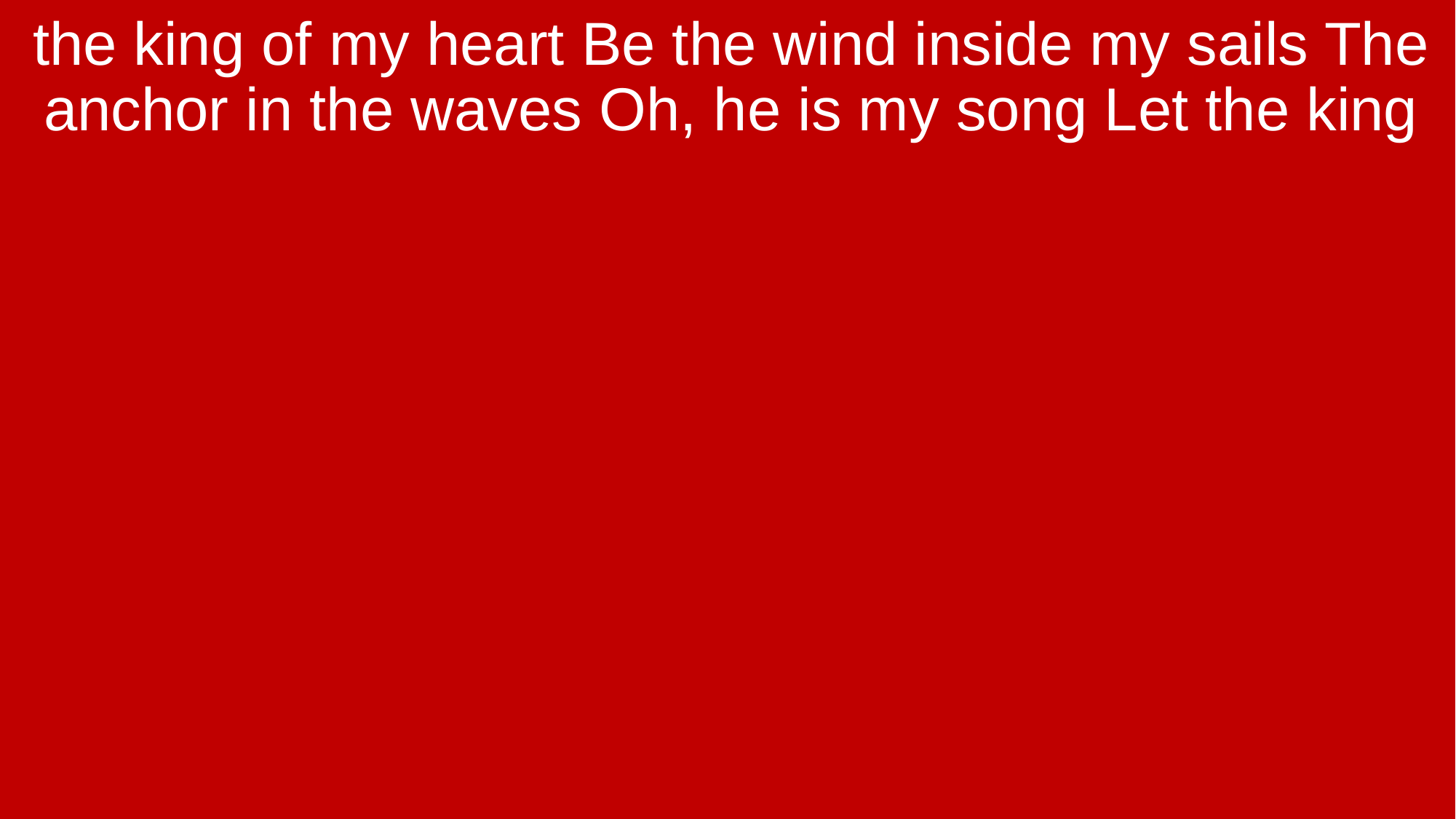

the king of my heart Be the wind inside my sails The anchor in the waves Oh, he is my song Let the king